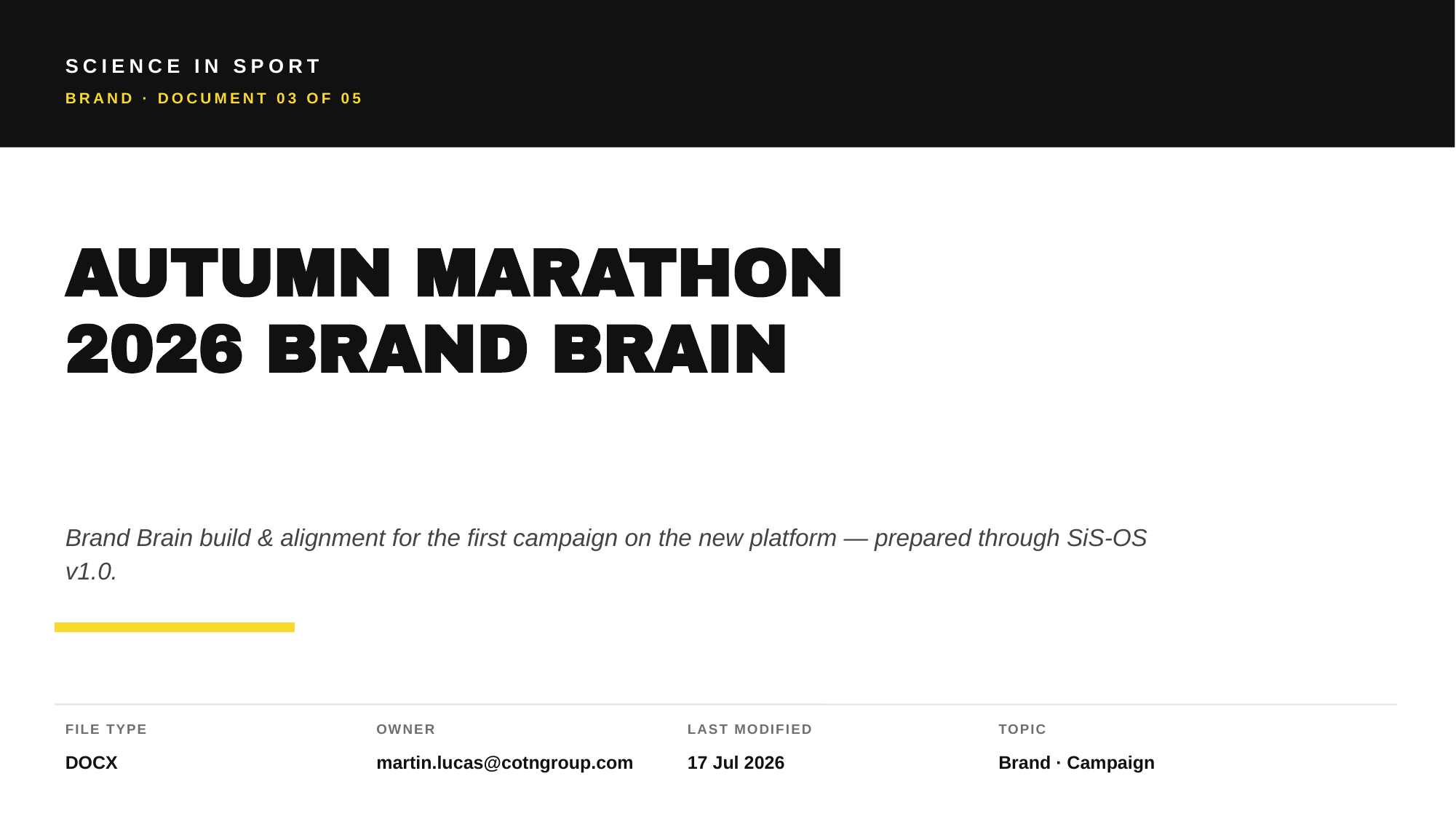

SCIENCE IN SPORT
BRAND · DOCUMENT 03 OF 05
AUTUMN MARATHON
2026 BRAND BRAIN
Brand Brain build & alignment for the first campaign on the new platform — prepared through SiS-OS v1.0.

FILE TYPE
OWNER
LAST MODIFIED
TOPIC
DOCX
martin.lucas@cotngroup.com
17 Jul 2026
Brand · Campaign